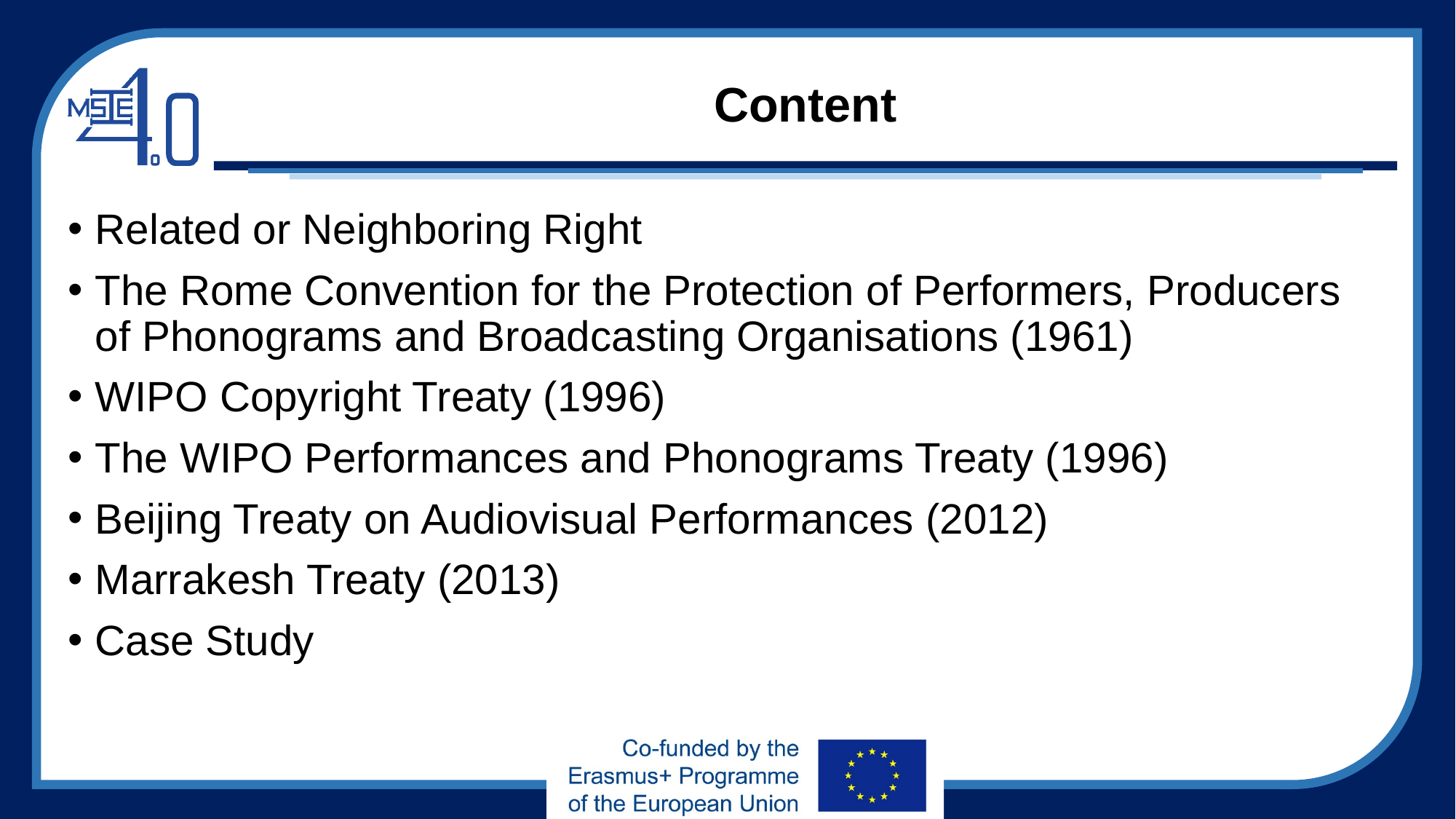

# Content
Related or Neighboring Right
The Rome Convention for the Protection of Performers, Producers of Phonograms and Broadcasting Organisations (1961)
WIPO Copyright Treaty (1996)
The WIPO Performances and Phonograms Treaty (1996)
Beijing Treaty on Audiovisual Performances (2012)
Marrakesh Treaty (2013)
Case Study